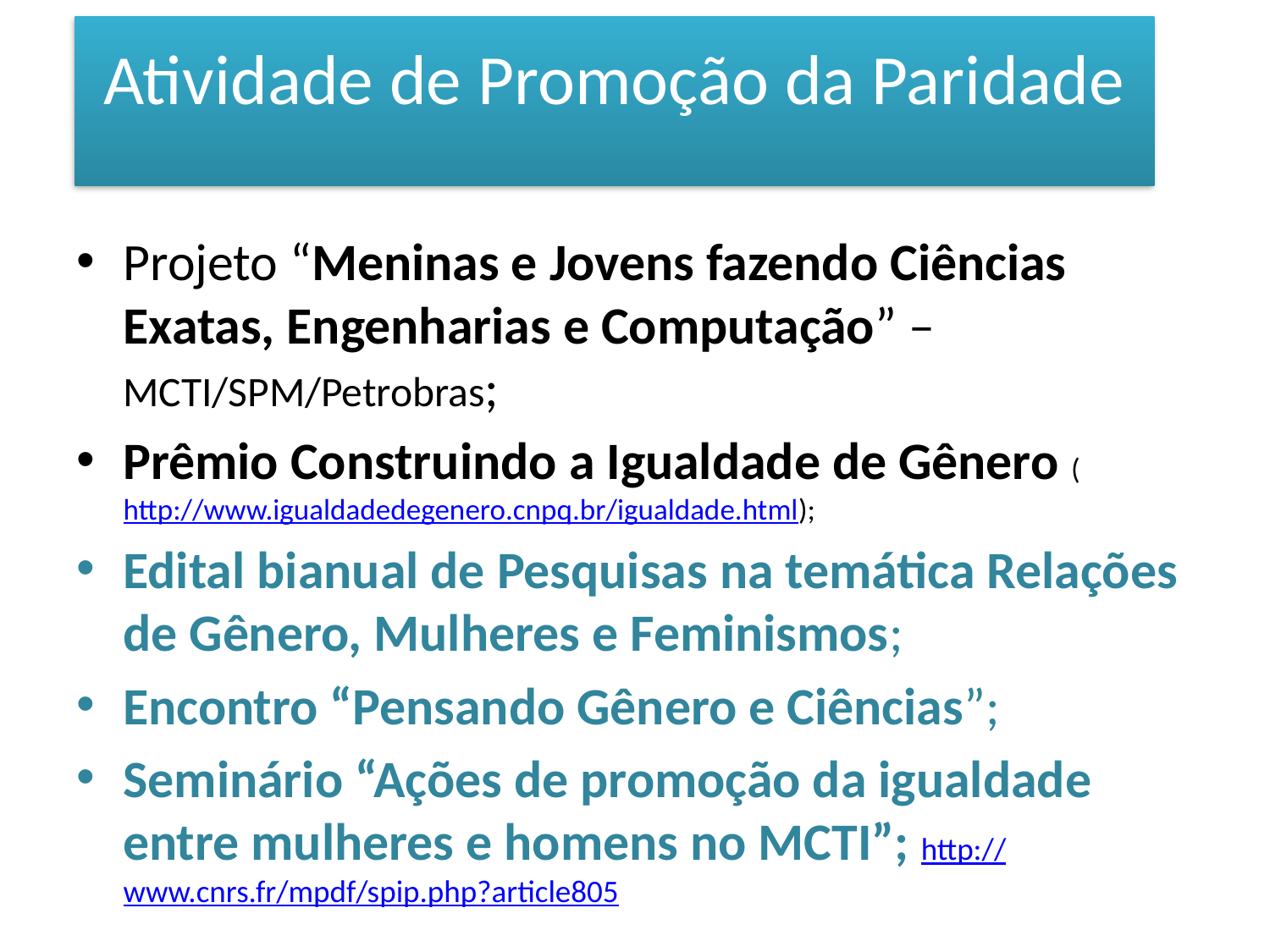

Atividade de Promoção da Paridade

Projeto “Meninas e Jovens fazendo Ciências Exatas, Engenharias e Computação” – MCTI/SPM/Petrobras;
Prêmio Construindo a Igualdade de Gênero (http://www.igualdadedegenero.cnpq.br/igualdade.html);
Edital bianual de Pesquisas na temática Relações de Gênero, Mulheres e Feminismos;
Encontro “Pensando Gênero e Ciências”;
Seminário “Ações de promoção da igualdade entre mulheres e homens no MCTI”; http://www.cnrs.fr/mpdf/spip.php?article805